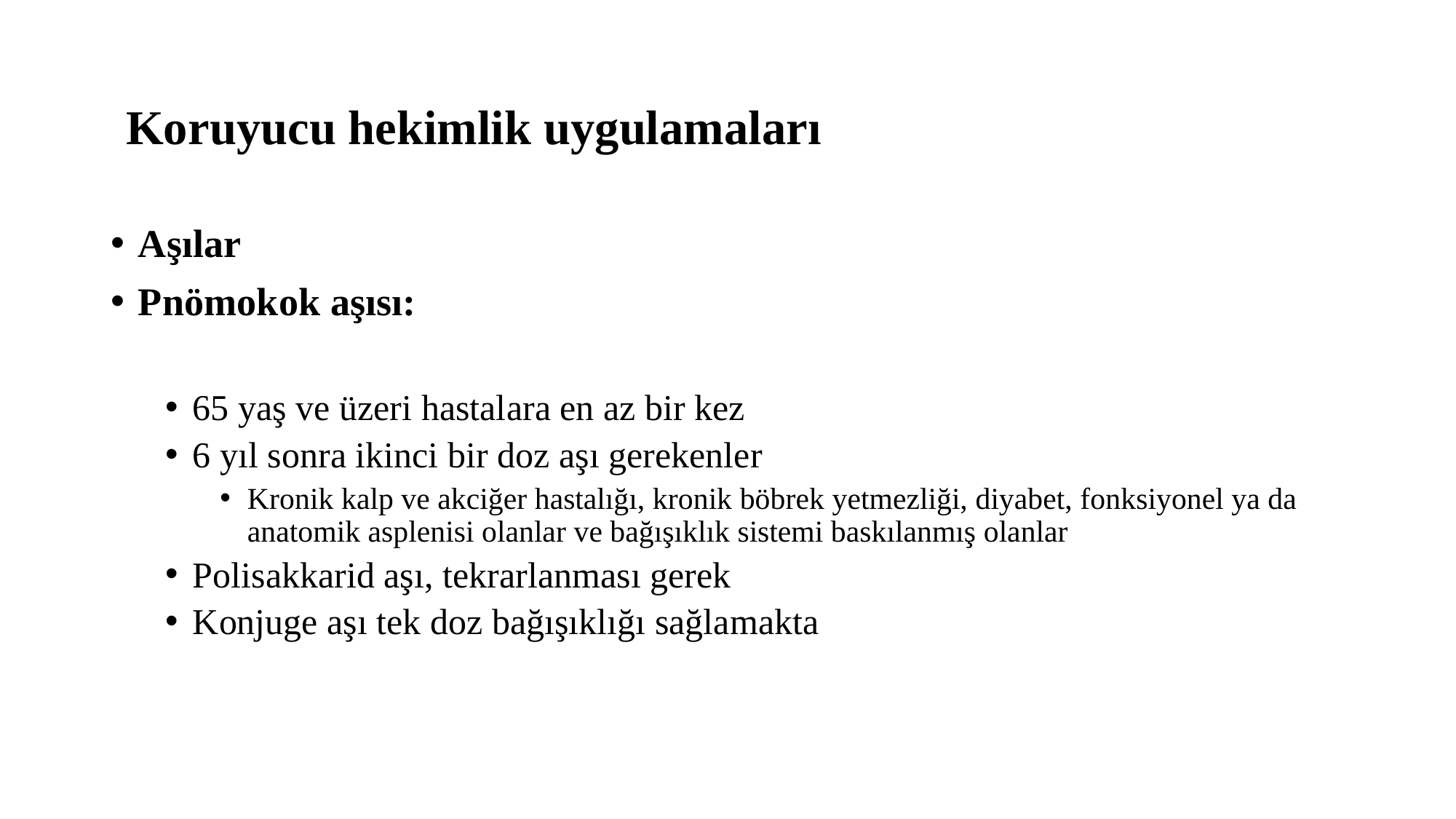

# Koruyucu hekimlik uygulamaları
Aşılar
Pnömokok aşısı:

65 yaş ve üzeri hastalara en az bir kez
6 yıl sonra ikinci bir doz aşı gerekenler
Kronik kalp ve akciğer hastalığı, kronik böbrek yetmezliği, diyabet, fonksiyonel ya da anatomik asplenisi olanlar ve bağışıklık sistemi baskılanmış olanlar
Polisakkarid aşı, tekrarlanması gerek
Konjuge aşı tek doz bağışıklığı sağlamakta